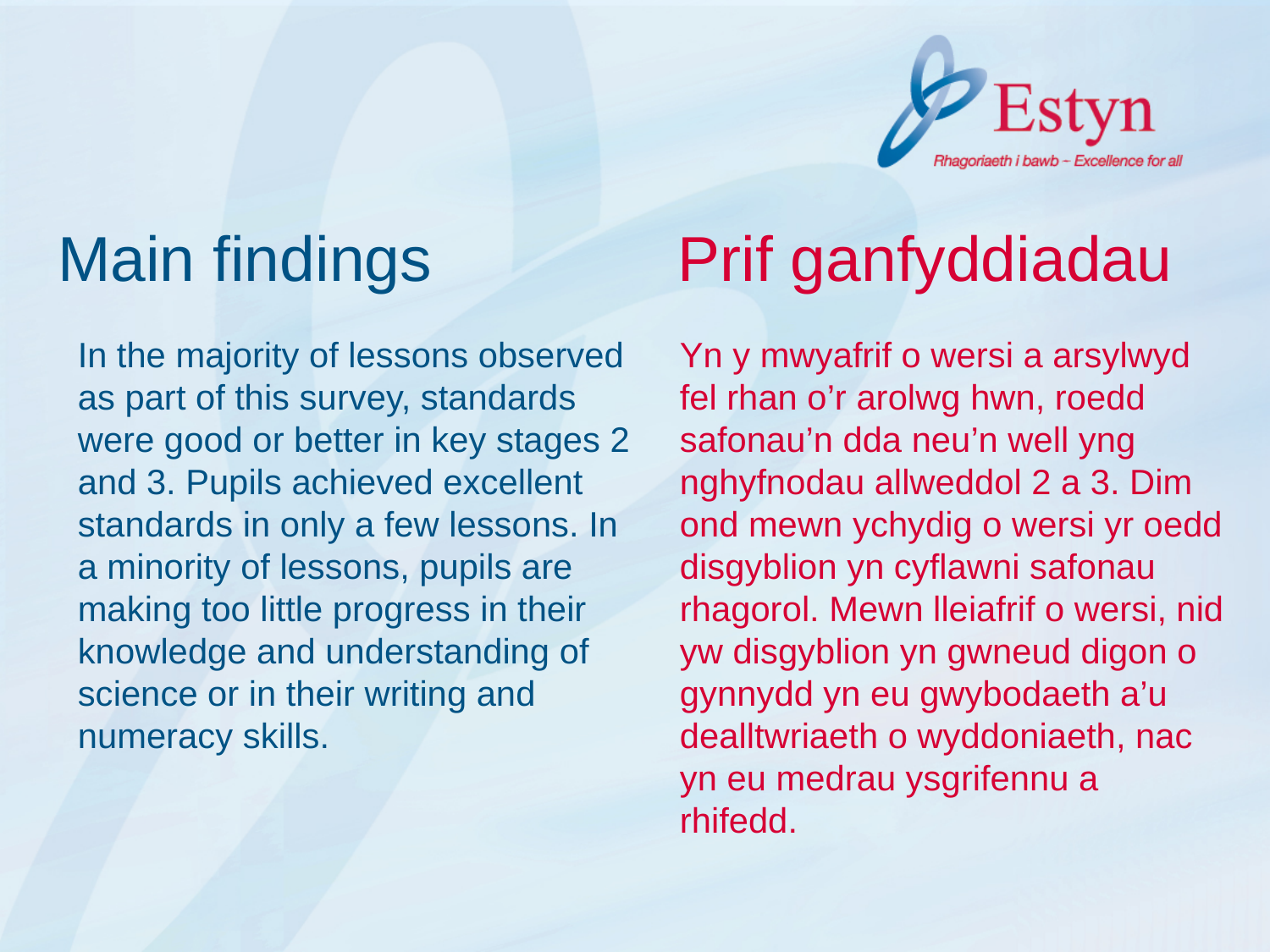

# Main findings              Prif ganfyddiadau
In the majority of lessons observed as part of this survey, standards were good or better in key stages 2 and 3. Pupils achieved excellent standards in only a few lessons. In a minority of lessons, pupils are making too little progress in their knowledge and understanding of science or in their writing and numeracy skills.
Yn y mwyafrif o wersi a arsylwyd fel rhan o’r arolwg hwn, roedd safonau’n dda neu’n well yng nghyfnodau allweddol 2 a 3. Dim ond mewn ychydig o wersi yr oedd disgyblion yn cyflawni safonau rhagorol. Mewn lleiafrif o wersi, nid yw disgyblion yn gwneud digon o gynnydd yn eu gwybodaeth a’u dealltwriaeth o wyddoniaeth, nac yn eu medrau ysgrifennu a rhifedd.